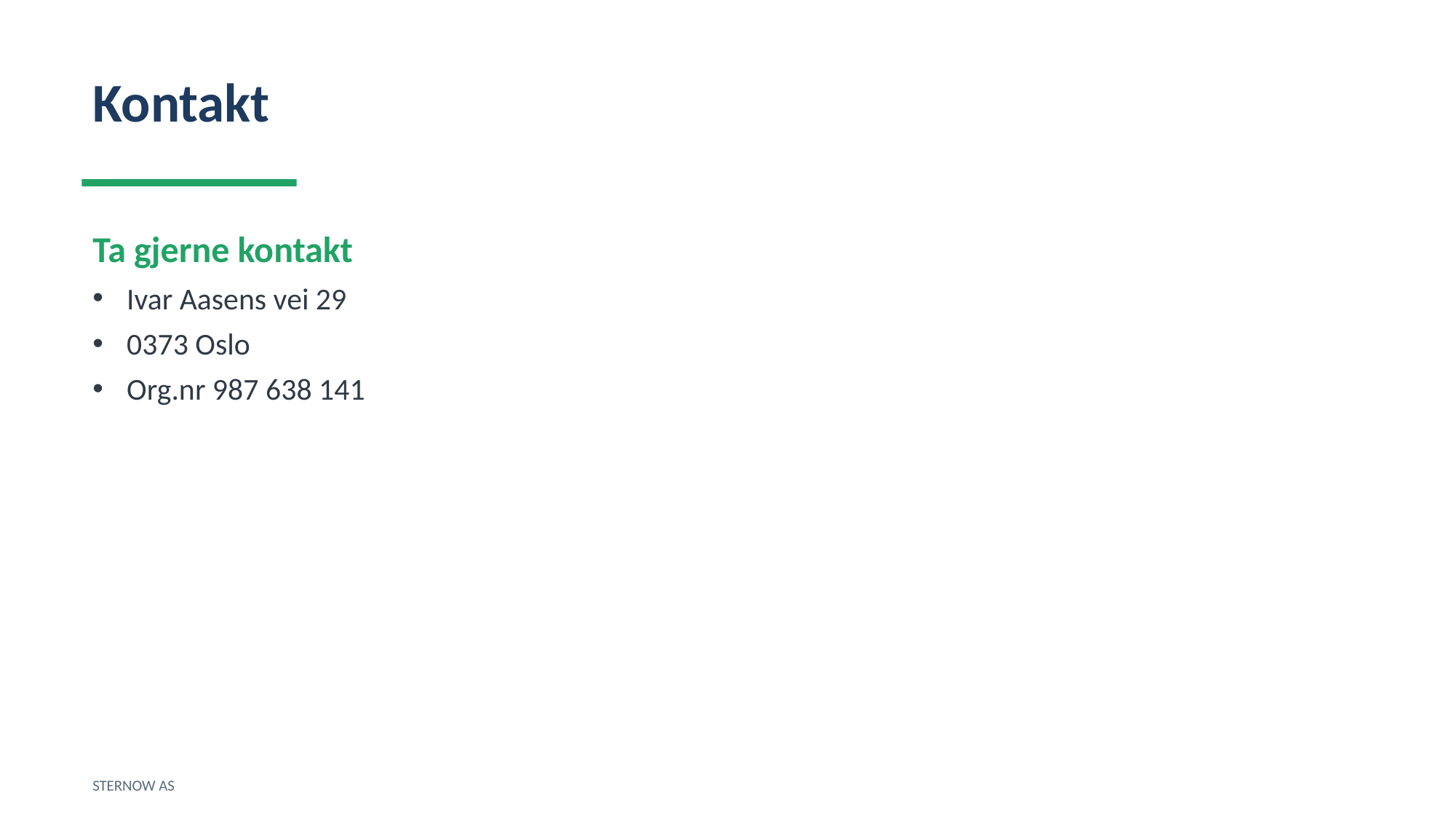

Kontakt

Ta gjerne kontakt
Ivar Aasens vei 29
0373 Oslo
Org.nr 987 638 141
STERNOW AS